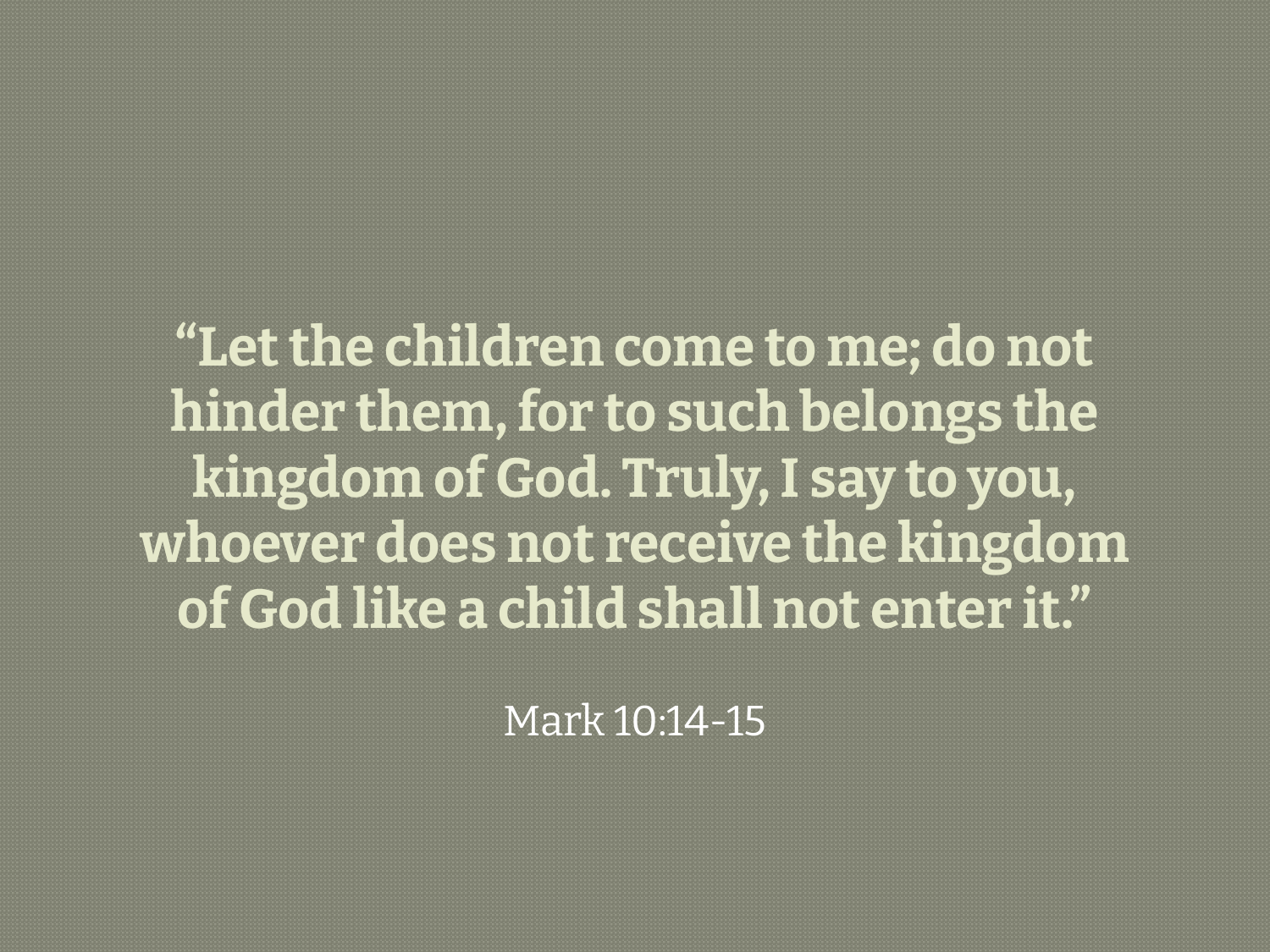

# “Let the children come to me; do not hinder them, for to such belongs the kingdom of God. Truly, I say to you, whoever does not receive the kingdom of God like a child shall not enter it.”
Mark 10:14-15